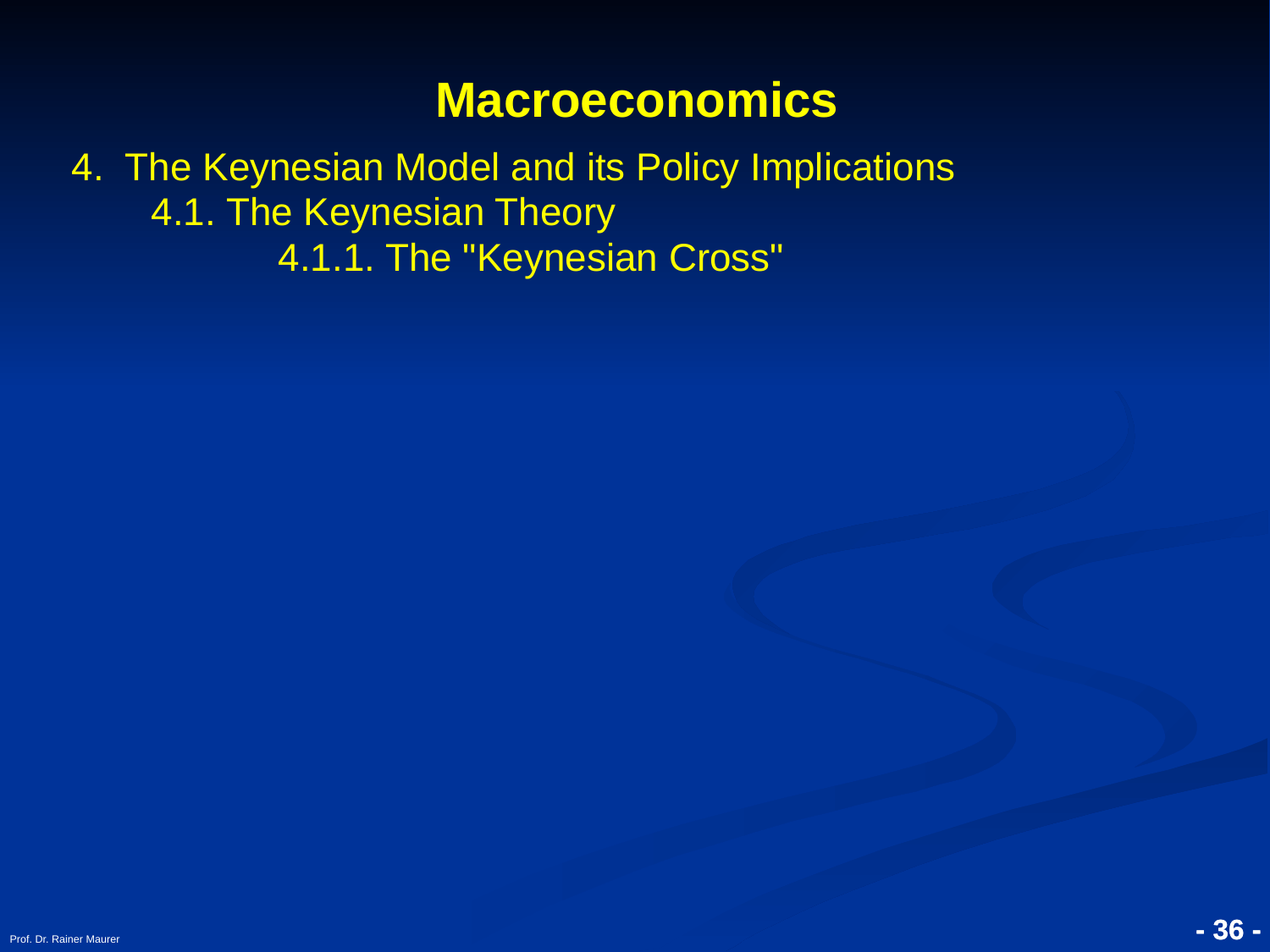

Macroeconomics
4.  The Keynesian Model and its Policy Implications
	4.1. The Keynesian Theory
		4.1.1. The "Keynesian Cross"
Prof. Dr. Rainer Maurer
- 36 -
- 36 -